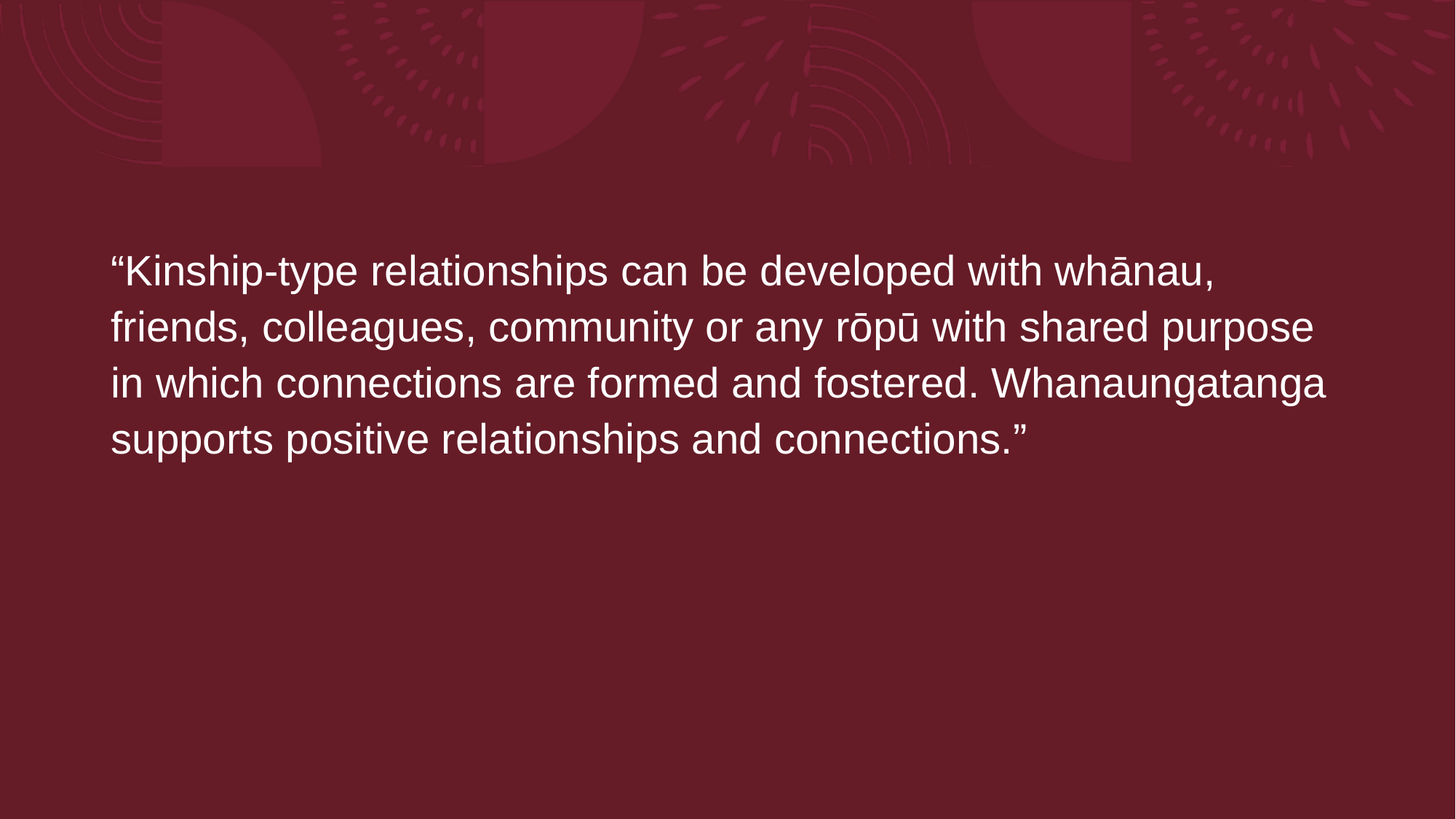

“Kinship-type relationships can be developed with whānau, friends, colleagues, community or any rōpū with shared purpose in which connections are formed and fostered. Whanaungatanga supports positive relationships and connections.”